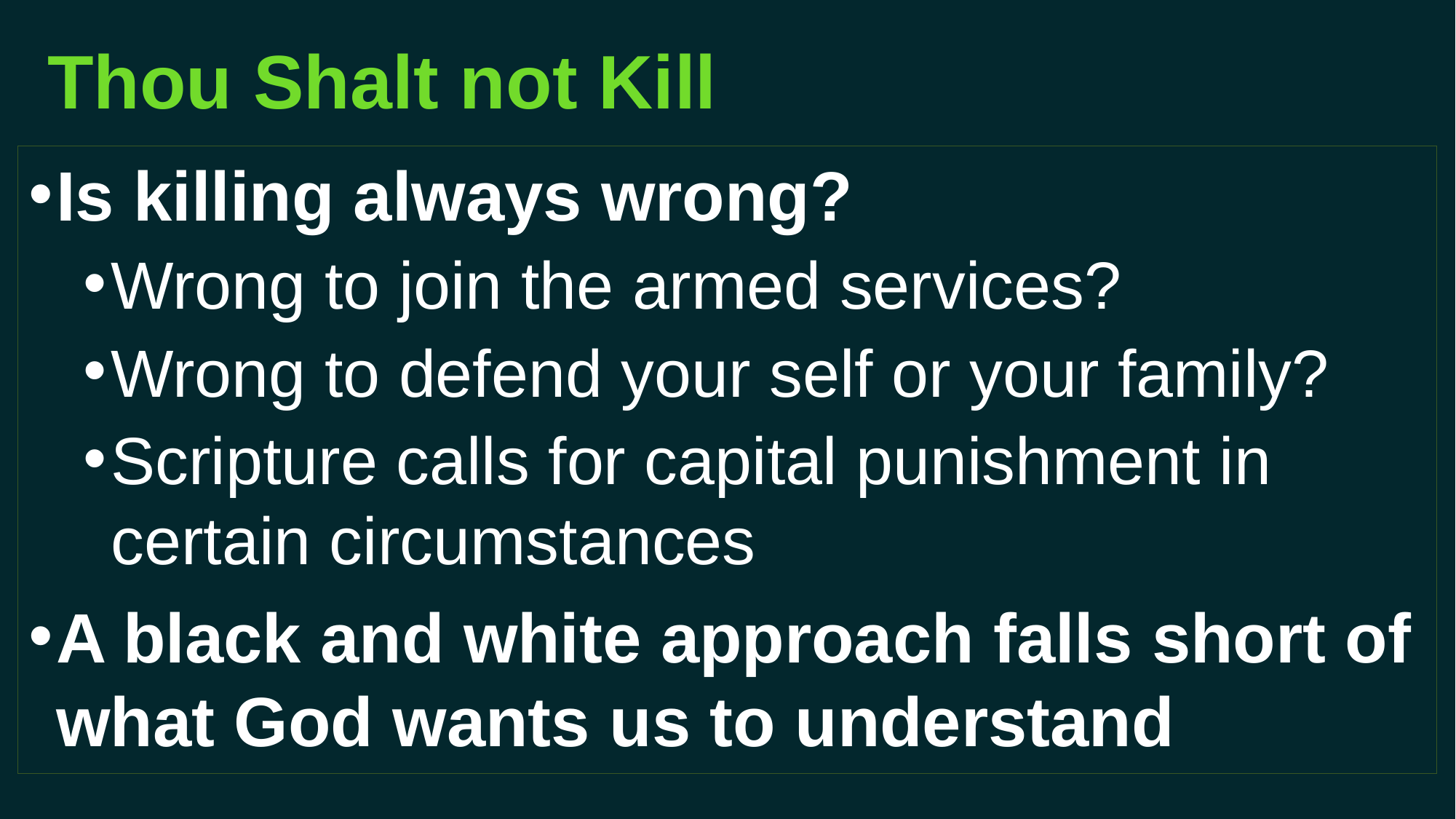

# Thou Shalt not Kill
Is killing always wrong?
Wrong to join the armed services?
Wrong to defend your self or your family?
Scripture calls for capital punishment in certain circumstances
A black and white approach falls short of what God wants us to understand